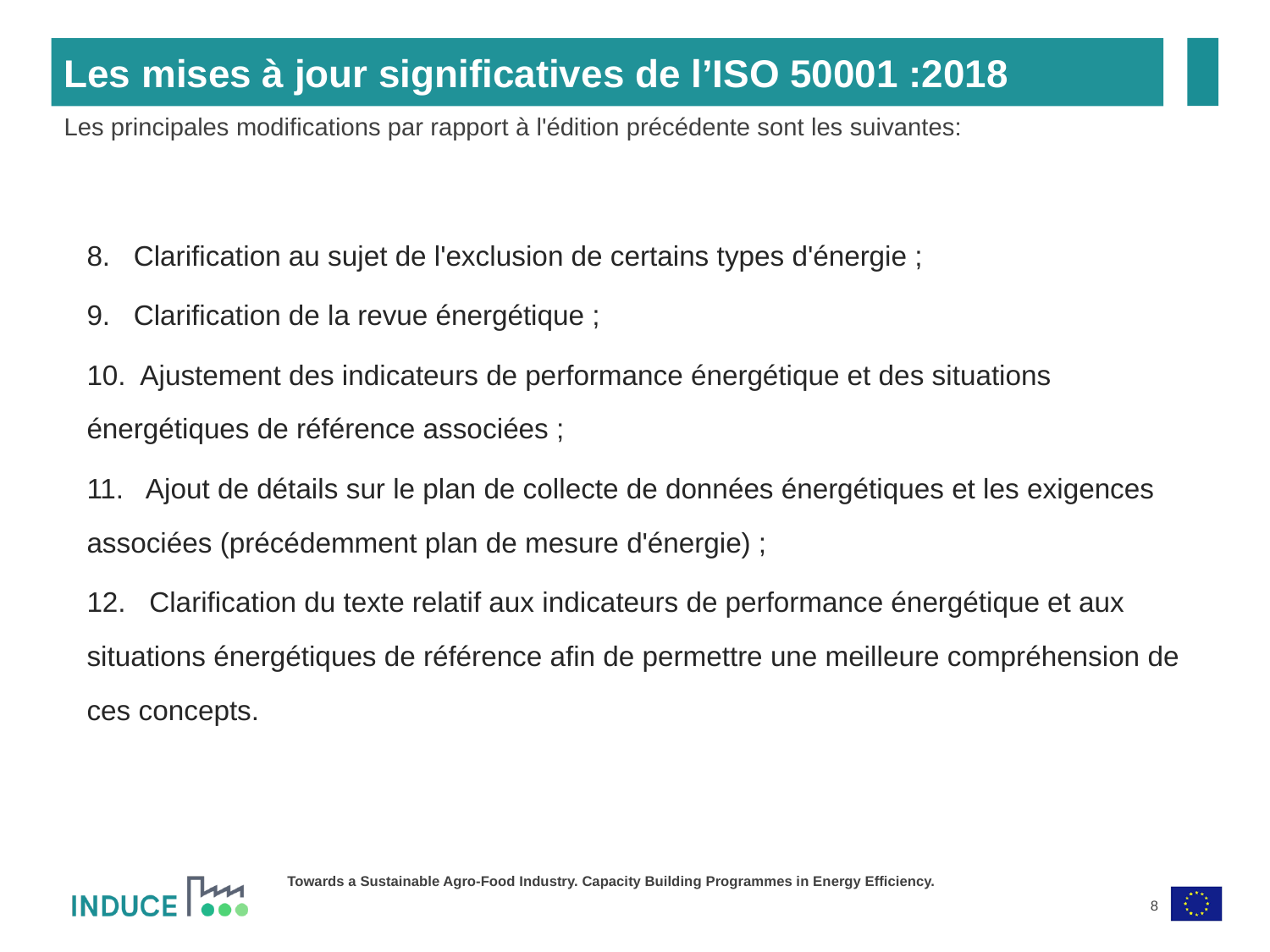

Les mises à jour significatives de l’ISO 50001 :2018
Les principales modifications par rapport à l'édition précédente sont les suivantes:
8.   Clarification au sujet de l'exclusion de certains types d'énergie ;
9.   Clarification de la revue énergétique ;
10.  Ajustement des indicateurs de performance énergétique et des situations énergétiques de référence associées ;
11.   Ajout de détails sur le plan de collecte de données énergétiques et les exigences associées (précédemment plan de mesure d'énergie) ;
12.   Clarification du texte relatif aux indicateurs de performance énergétique et aux situations énergétiques de référence afin de permettre une meilleure compréhension de ces concepts.

8